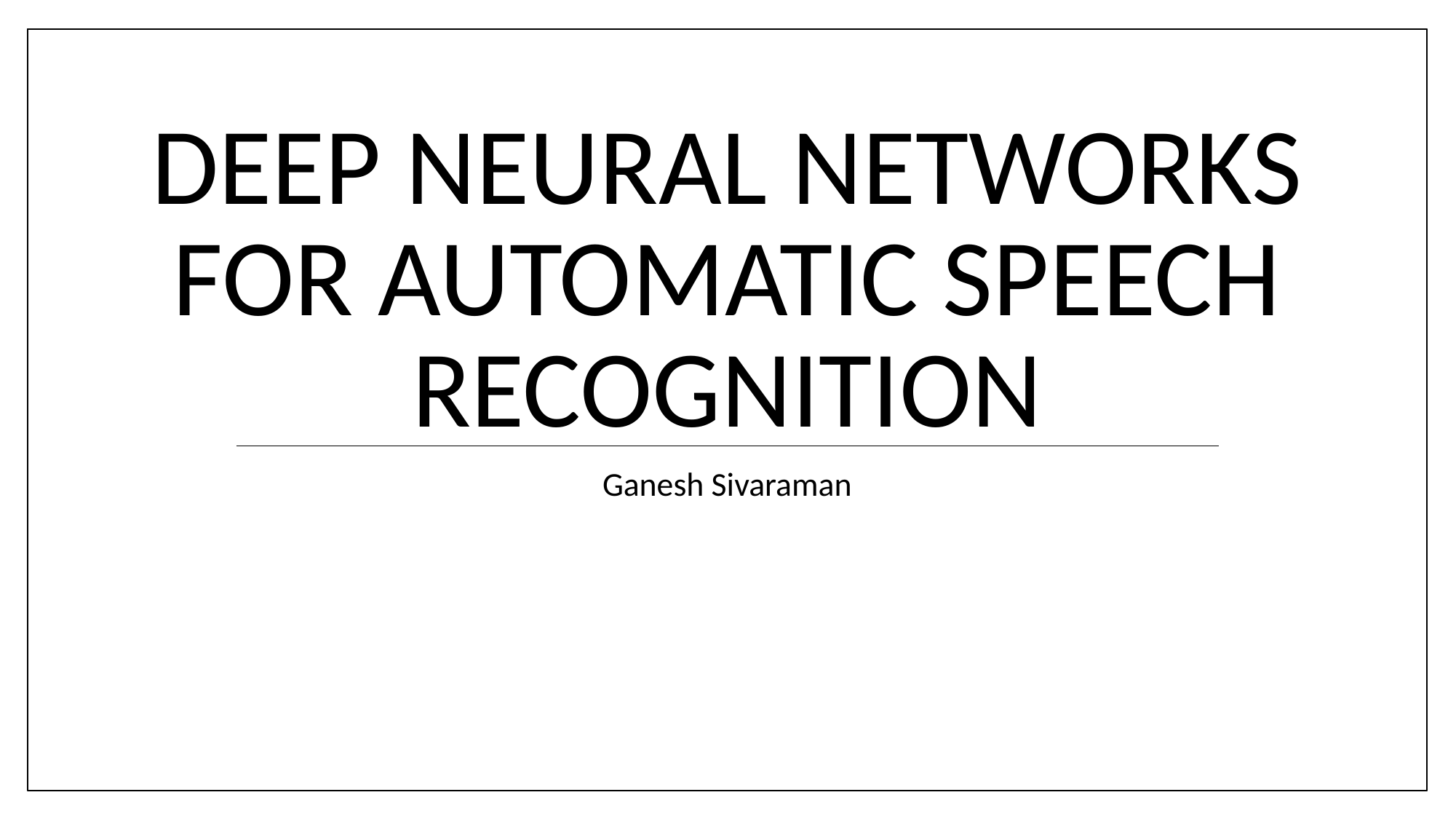

# Deep neural networks for automatic speech recognition
Ganesh Sivaraman